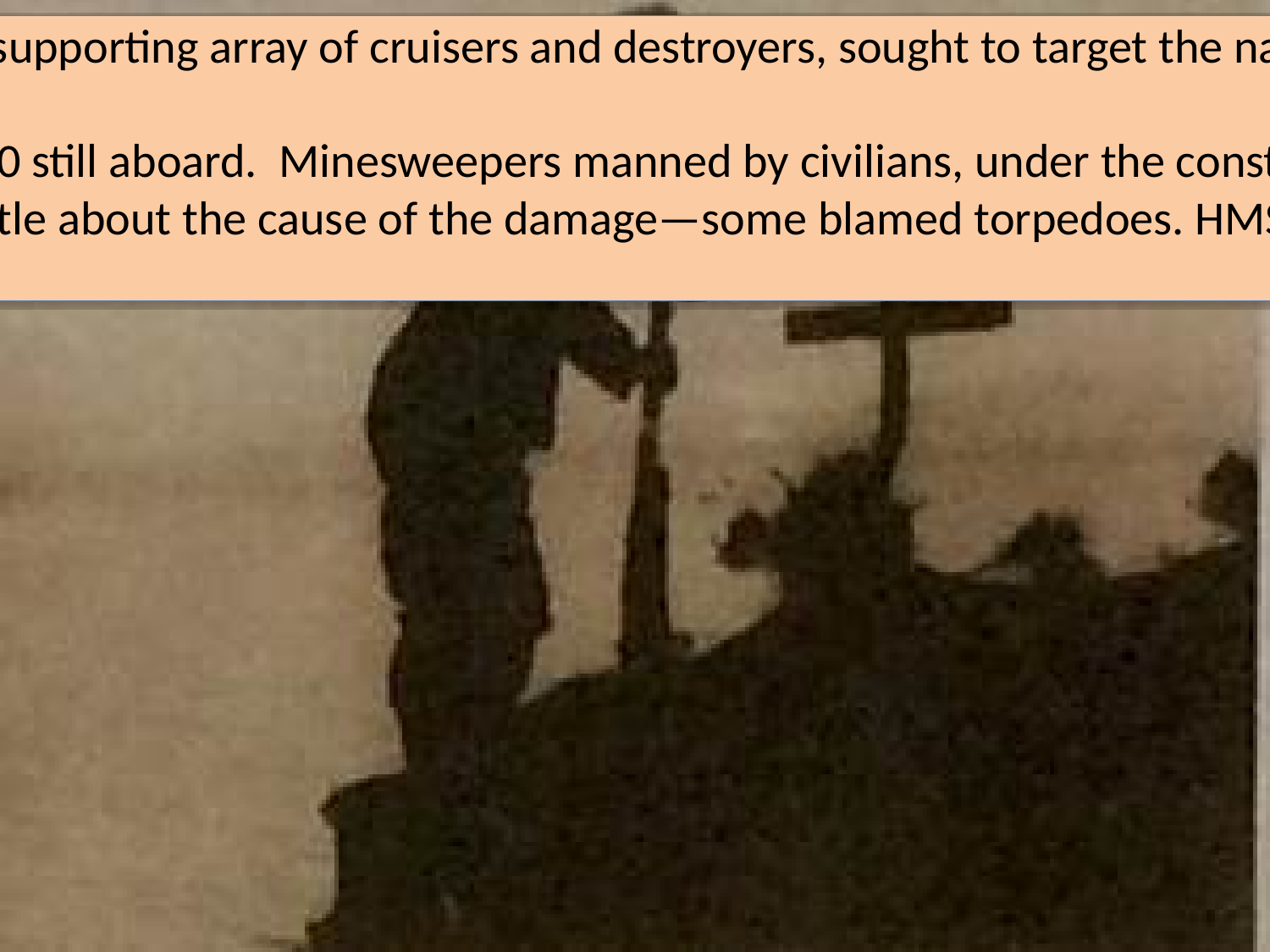

On 18 March 1915, the main attack was launched. The fleet, comprising 18 battleships with a supporting array of cruisers and destroyers, sought to target the narrowest point of the Dardanelles, where the straits are 1 mile (1.6 km) wide.

The French battleship Bouvet was sunk by a mine, causing it to capsize with her crew , over 600 still aboard.  Minesweepers manned by civilians, under the constant fire of Ottoman shells, retreated, leaving the minefields largely intact. HMS Irresistible and HMS Inflexible were critically damaged by mines, although there was confusion during the battle about the cause of the damage—some blamed torpedoes. HMS Ocean, sent to rescue the Irresistible, was also damaged by an explosion, and both ships eventually sank.  The French battleships Suffren and Gaulois were also damaged.
10